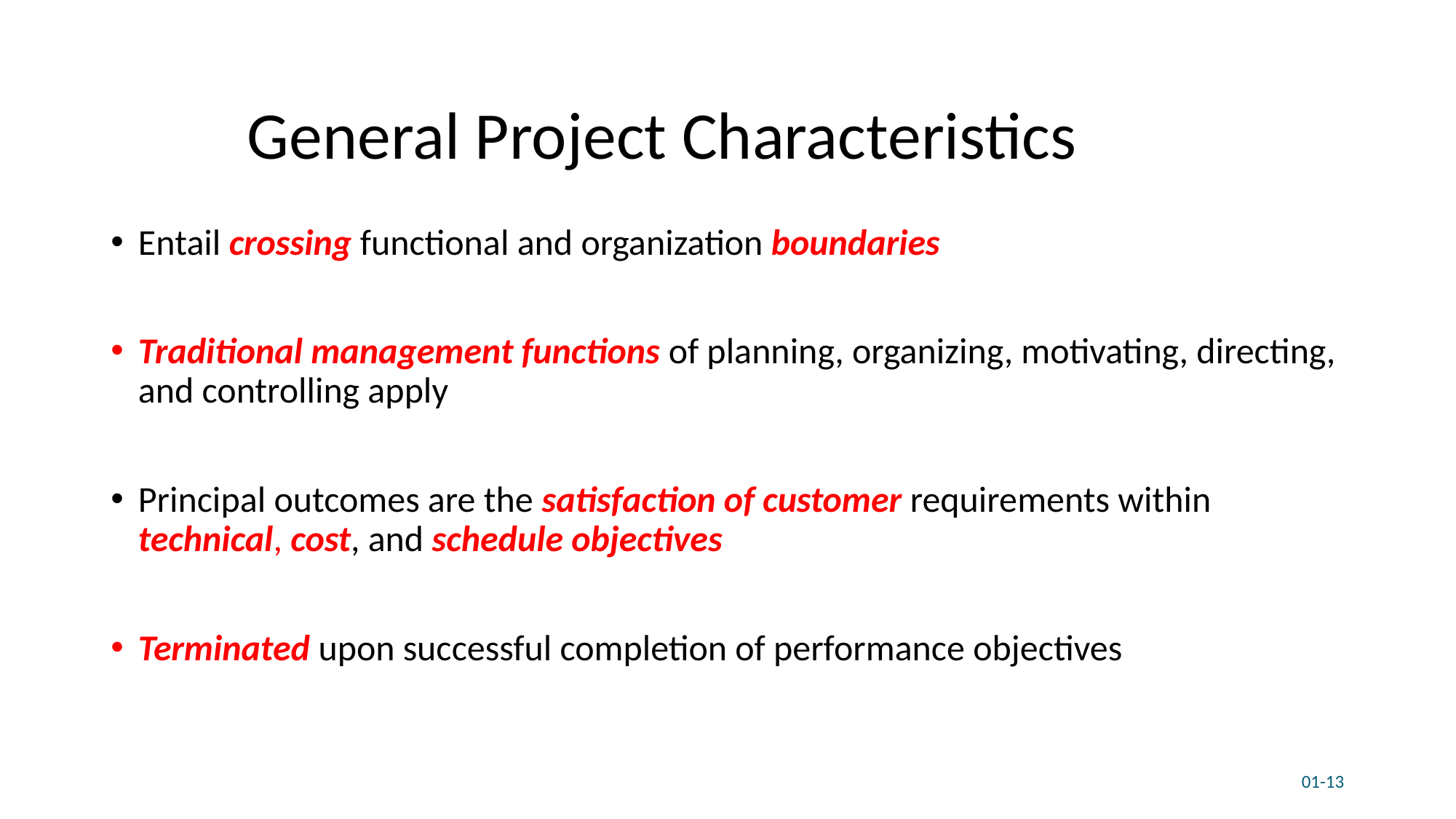

# General Project Characteristics
Entail crossing functional and organization boundaries

Traditional management functions of planning, organizing, motivating, directing, and controlling apply

Principal outcomes are the satisfaction of customer requirements within technical, cost, and schedule objectives

Terminated upon successful completion of performance objectives
01-13